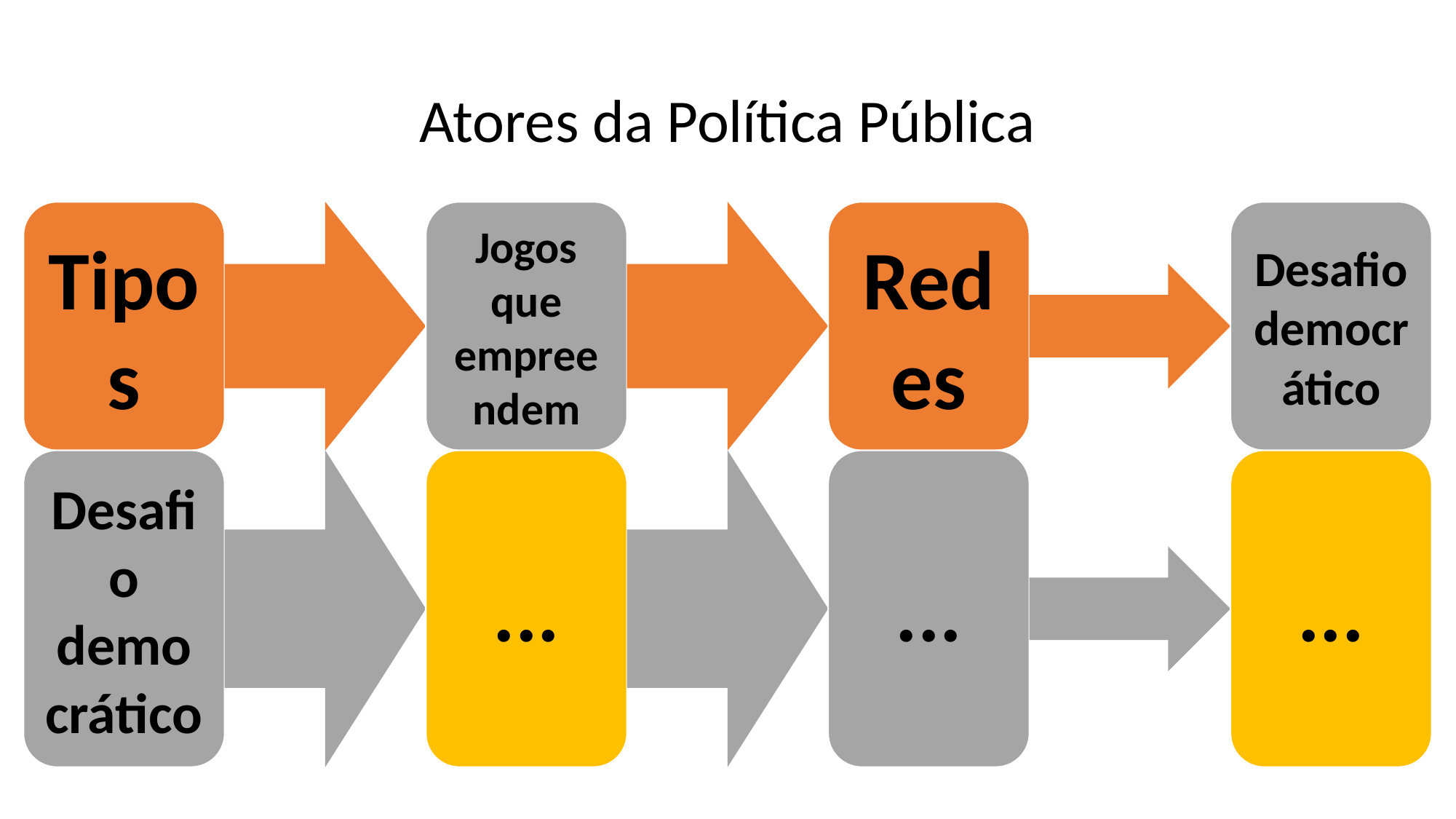

# Atores da Política Pública
Tipos
Jogos que empreendem
Redes
Desafio democrático
Desafio democrático
...
...
...